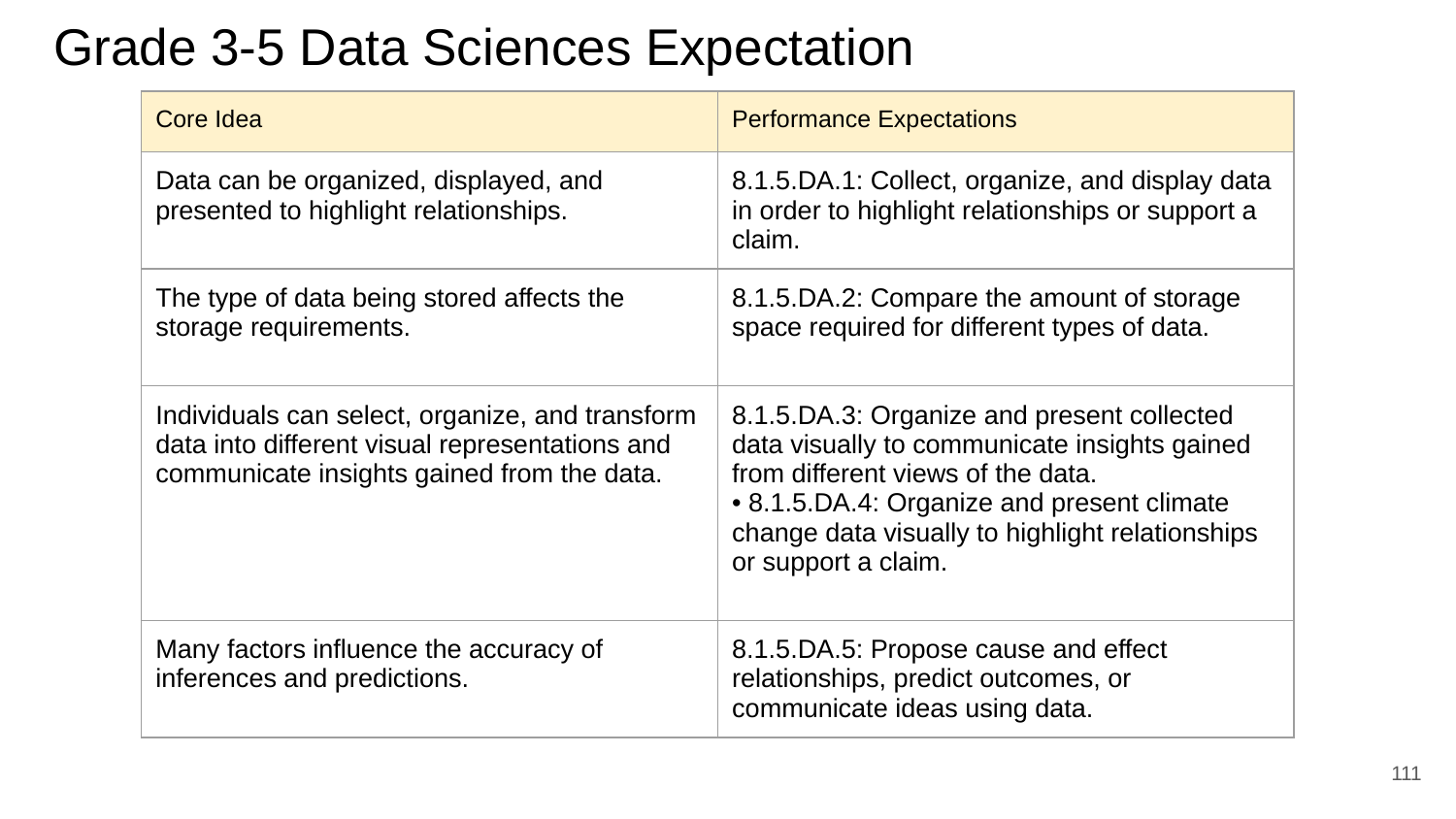

# Grade 3-5 Data Sciences Expectation
| Core Idea | Performance Expectations |
| --- | --- |
| Data can be organized, displayed, and presented to highlight relationships. | 8.1.5.DA.1: Collect, organize, and display data in order to highlight relationships or support a claim. |
| The type of data being stored affects the storage requirements. | 8.1.5.DA.2: Compare the amount of storage space required for different types of data. |
| Individuals can select, organize, and transform data into different visual representations and communicate insights gained from the data. | 8.1.5.DA.3: Organize and present collected data visually to communicate insights gained from different views of the data. • 8.1.5.DA.4: Organize and present climate change data visually to highlight relationships or support a claim. |
| Many factors influence the accuracy of inferences and predictions. | 8.1.5.DA.5: Propose cause and effect relationships, predict outcomes, or communicate ideas using data. |
111